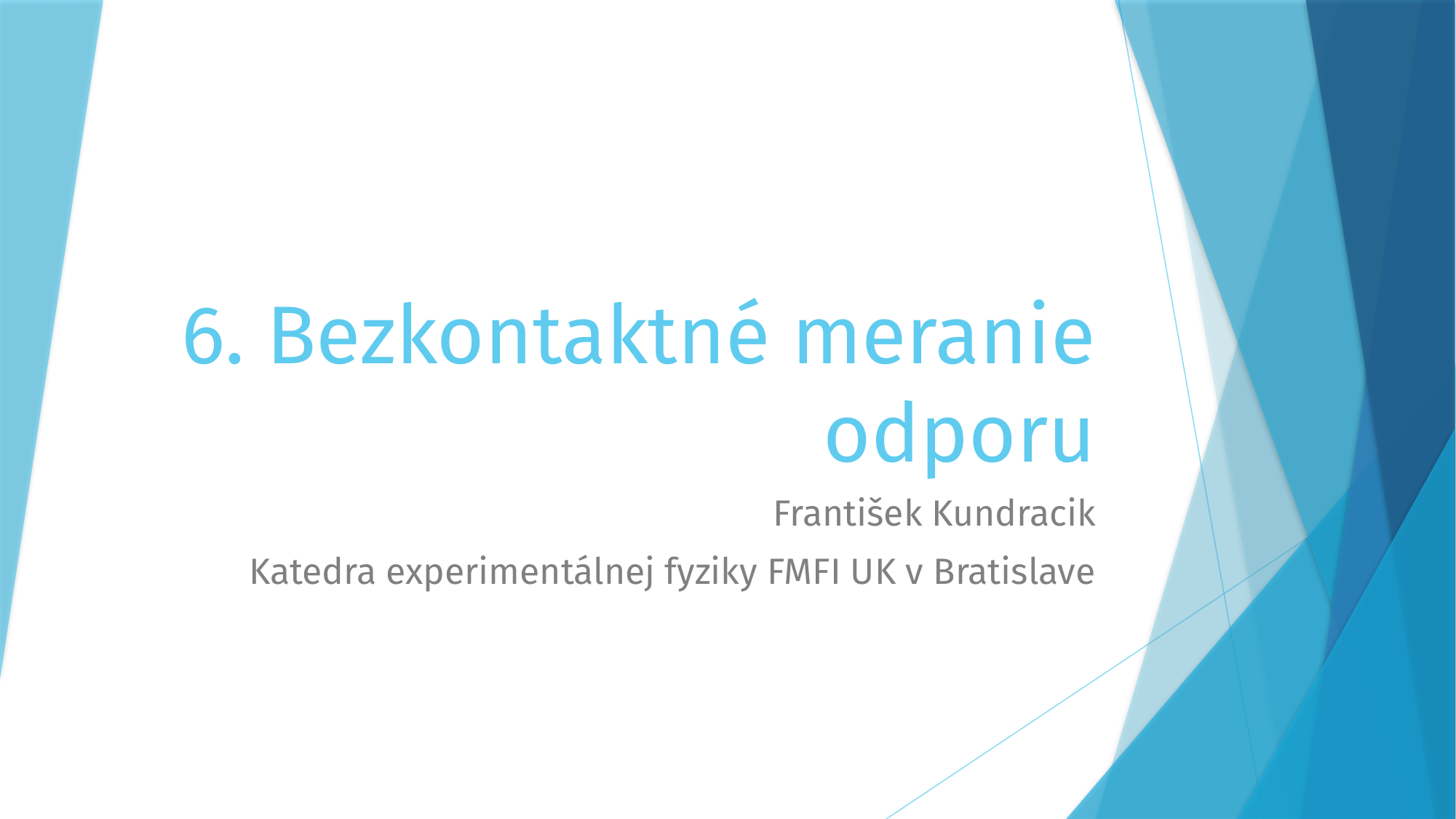

# 6. Bezkontaktné meranie odporu
František Kundracik
Katedra experimentálnej fyziky FMFI UK v Bratislave